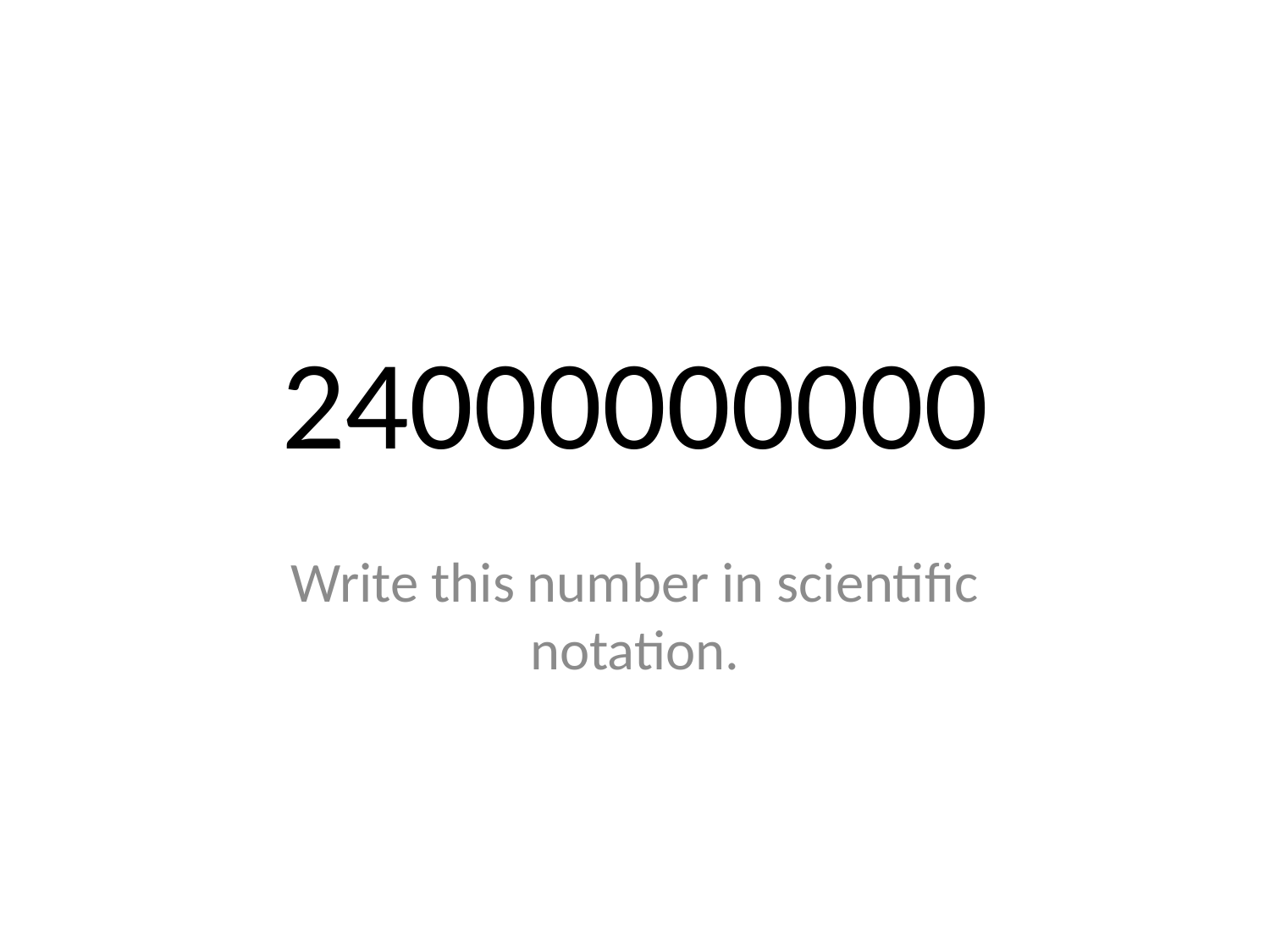

# 24000000000
Write this number in scientific notation.